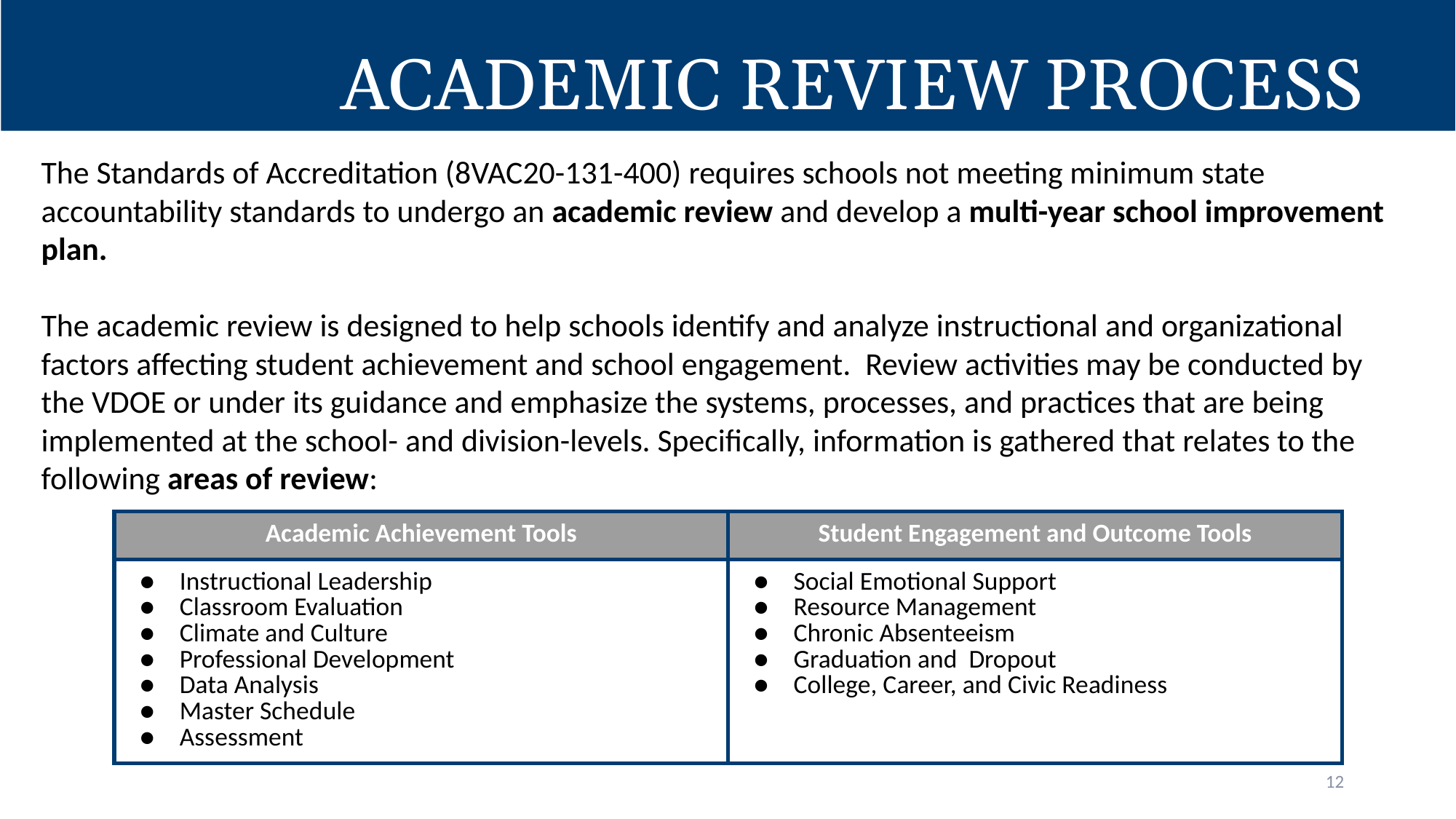

# Academic Review Process
The Standards of Accreditation (8VAC20-131-400) requires schools not meeting minimum state accountability standards to undergo an academic review and develop a multi-year school improvement plan.

The academic review is designed to help schools identify and analyze instructional and organizational factors affecting student achievement and school engagement.  Review activities may be conducted by the VDOE or under its guidance and emphasize the systems, processes, and practices that are being implemented at the school- and division-levels. Specifically, information is gathered that relates to the following areas of review:

| Academic Achievement Tools | Student Engagement and Outcome Tools |
| --- | --- |
| Instructional Leadership Classroom Evaluation Climate and Culture Professional Development Data Analysis Master Schedule Assessment | Social Emotional Support Resource Management Chronic Absenteeism Graduation and Dropout College, Career, and Civic Readiness |
12